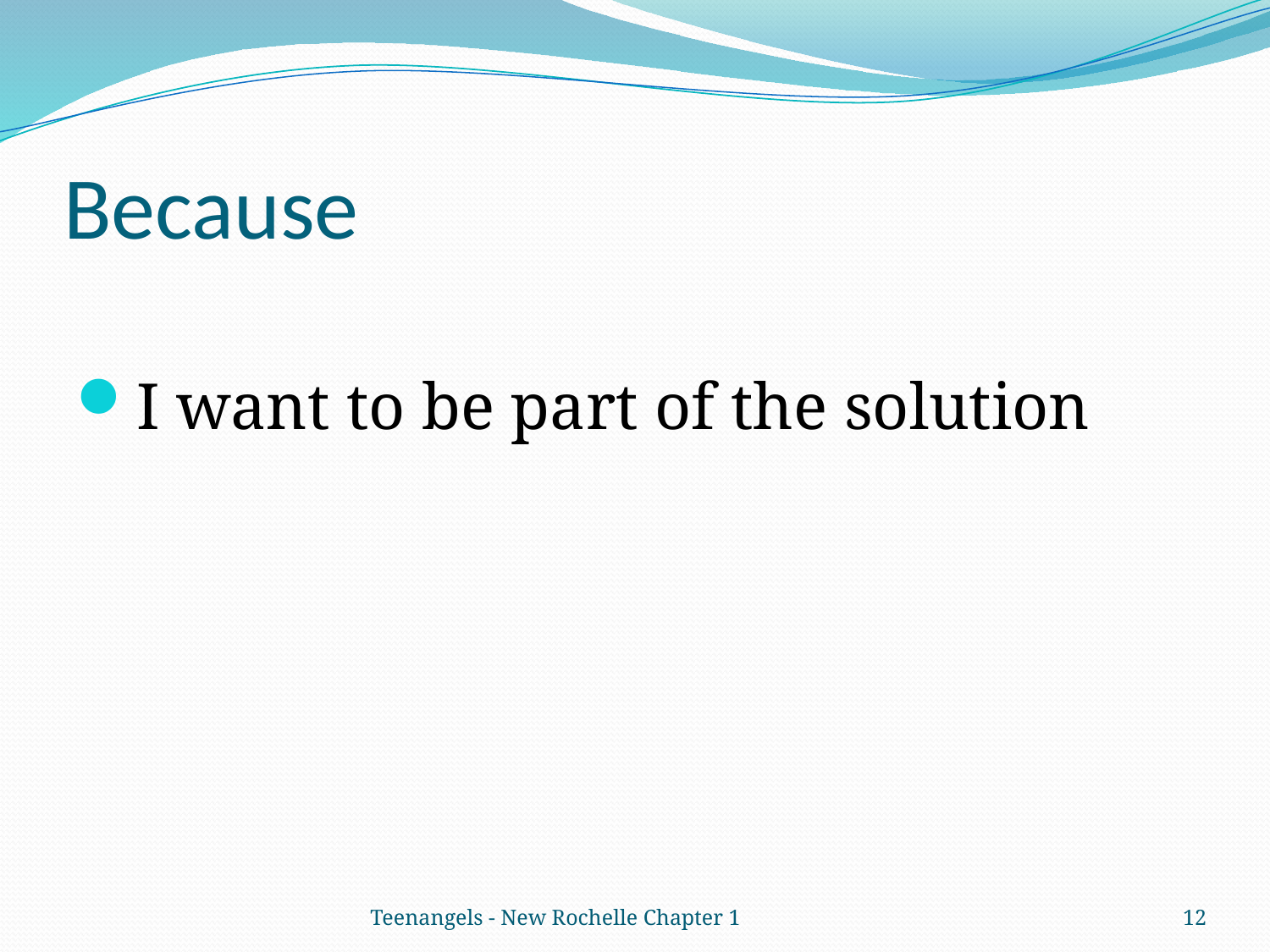

# Because
I want to be part of the solution
Teenangels - New Rochelle Chapter 1
12